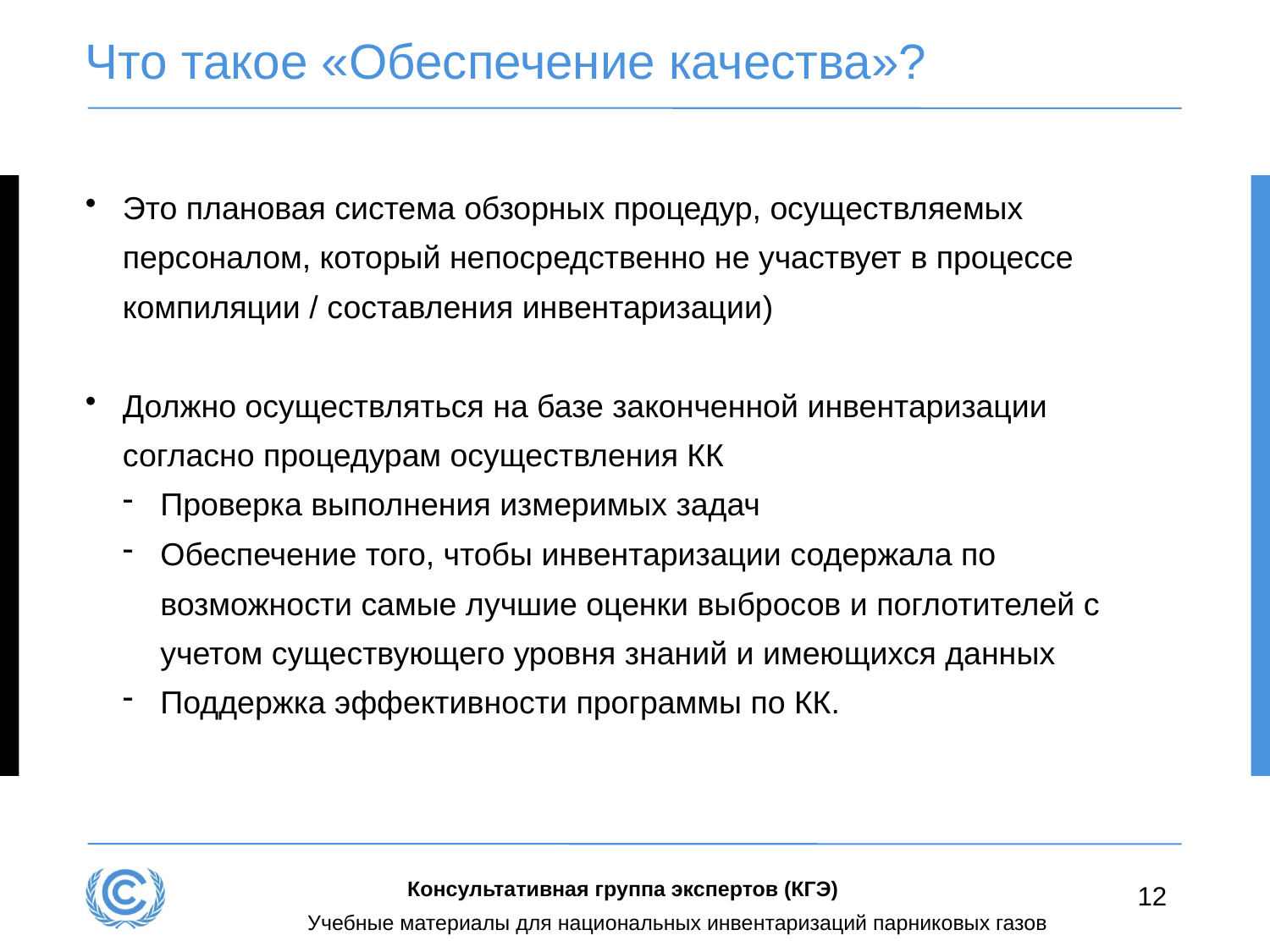

# Что такое «Обеспечение качества»?
Это плановая система обзорных процедур, осуществляемых персоналом, который непосредственно не участвует в процессе компиляции / составления инвентаризации)

Должно осуществляться на базе законченной инвентаризации согласно процедурам осуществления КК
Проверка выполнения измеримых задач
Обеспечение того, чтобы инвентаризации содержала по возможности самые лучшие оценки выбросов и поглотителей с учетом существующего уровня знаний и имеющихся данных
Поддержка эффективности программы по КК.
Консультативная группа экспертов (КГЭ)
12
Учебные материалы для национальных инвентаризаций парниковых газов